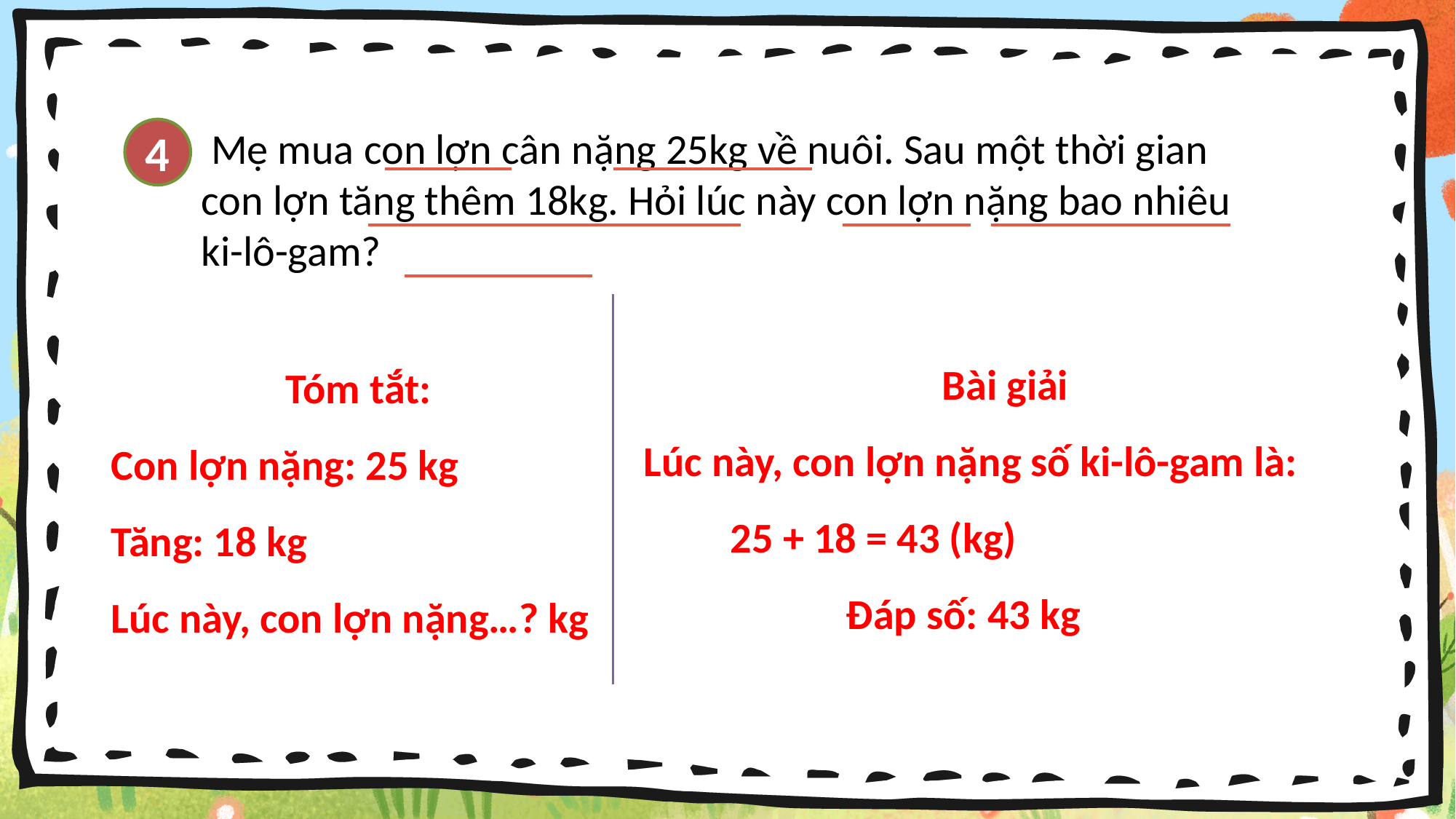

Mẹ mua con lợn cân nặng 25kg về nuôi. Sau một thời gian con lợn tăng thêm 18kg. Hỏi lúc này con lợn nặng bao nhiêu ki-lô-gam?
4
Bài giải
Lúc này, con lợn nặng số ki-lô-gam là:
         25 + 18 = 43 (kg)
                     Đáp số: 43 kg
Tóm tắt:
Con lợn nặng: 25 kg
Tăng: 18 kg
Lúc này, con lợn nặng…? kg